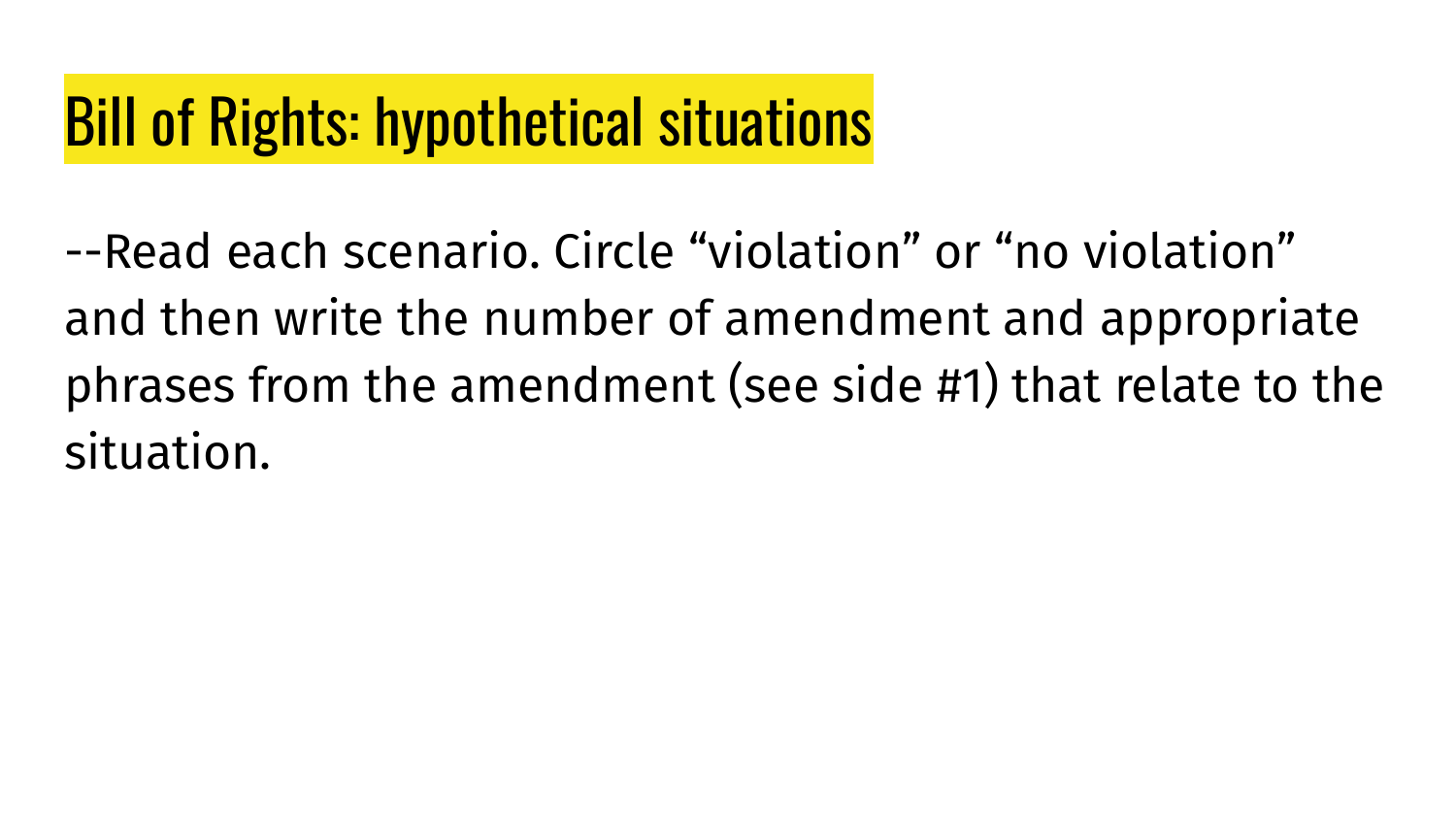

# Bill of Rights: hypothetical situations
--Read each scenario. Circle “violation” or “no violation” and then write the number of amendment and appropriate phrases from the amendment (see side #1) that relate to the situation.